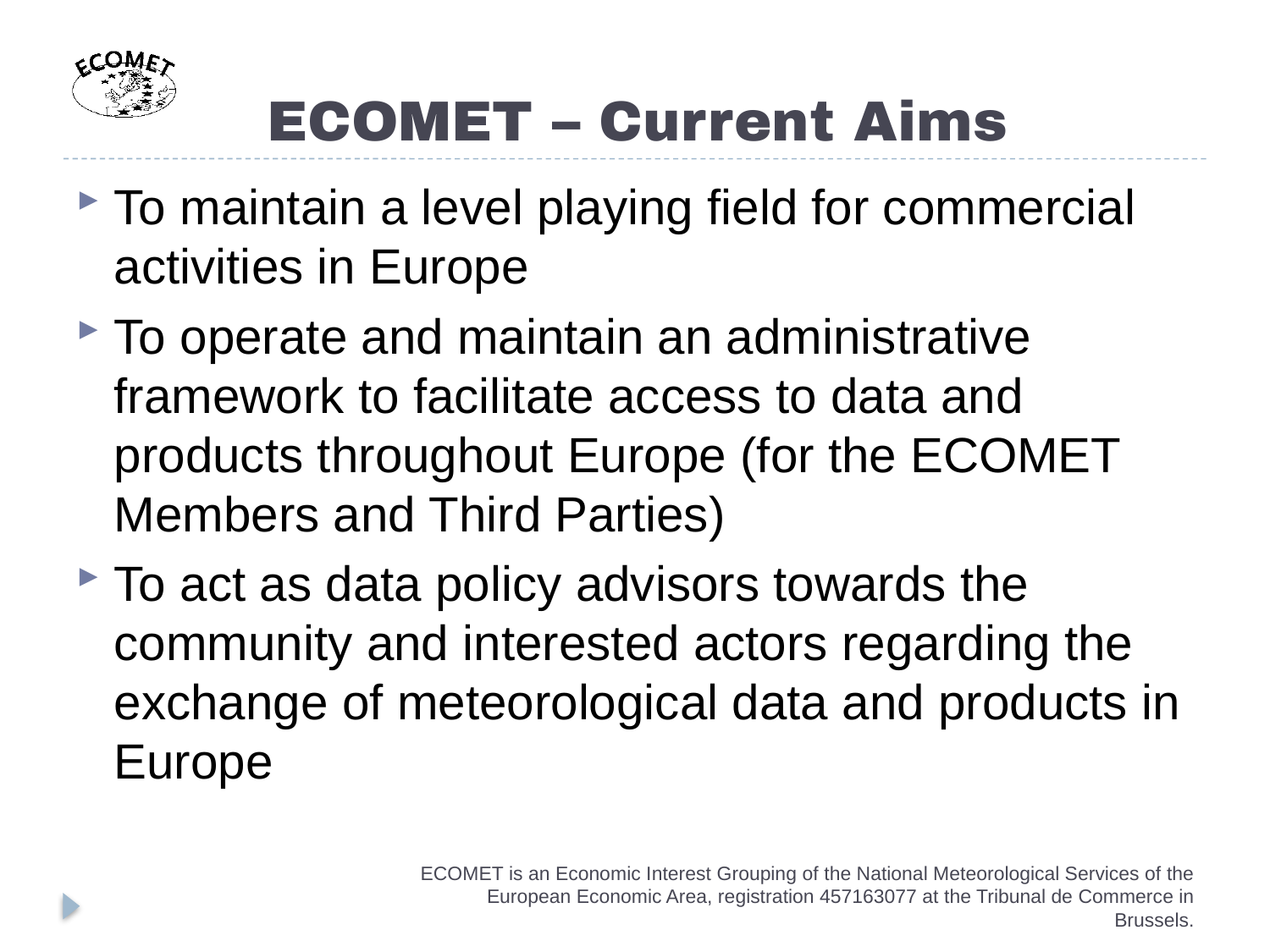

# ECOMET – Current Aims
To maintain a level playing field for commercial activities in Europe
To operate and maintain an administrative framework to facilitate access to data and products throughout Europe (for the ECOMET Members and Third Parties)
To act as data policy advisors towards the community and interested actors regarding the exchange of meteorological data and products in Europe
ECOMET is an Economic Interest Grouping of the National Meteorological Services of the European Economic Area, registration 457163077 at the Tribunal de Commerce in Brussels.